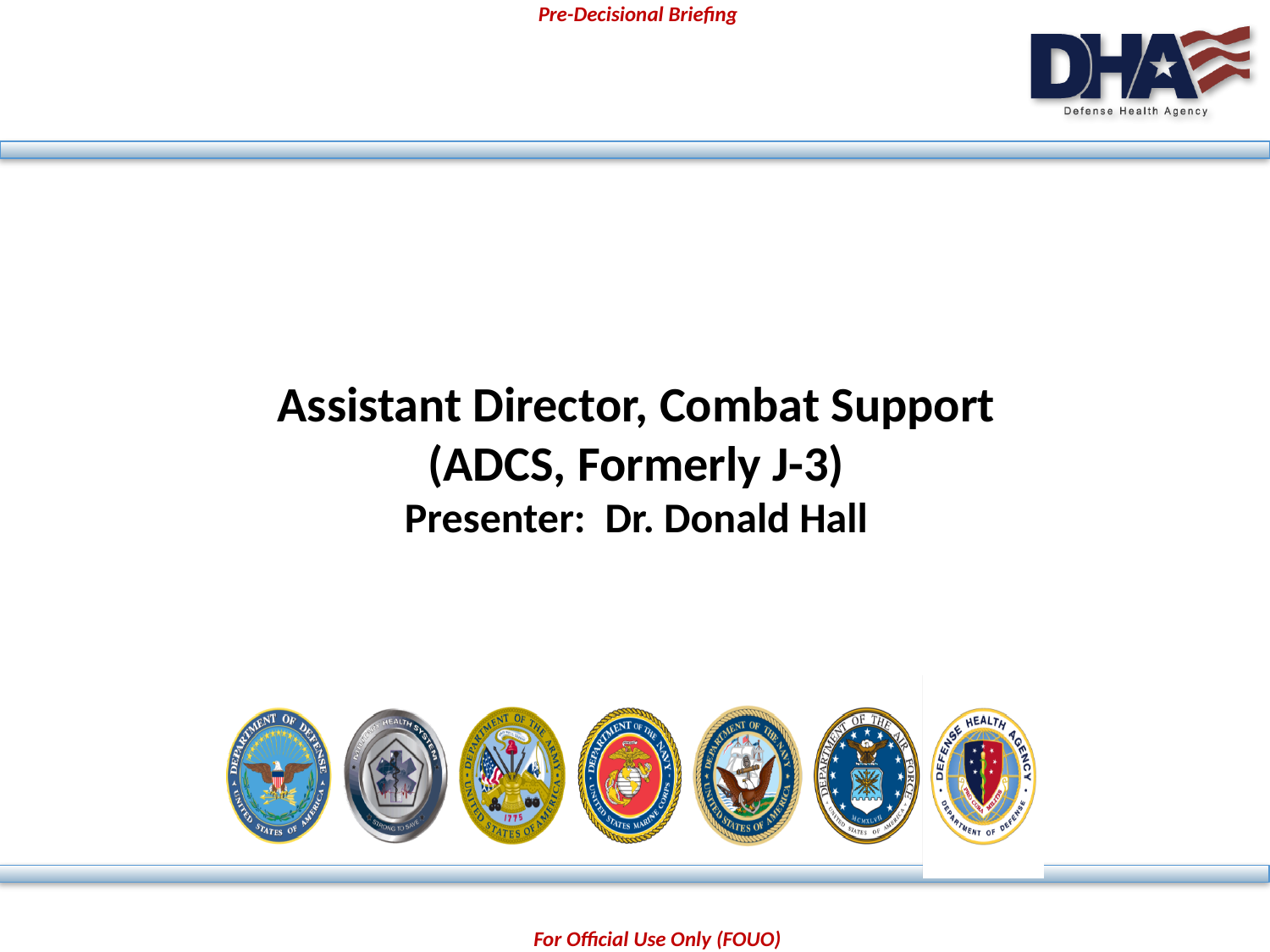

# Assistant Director, Combat Support (ADCS, Formerly J-3) Presenter:  Dr. Donald Hall